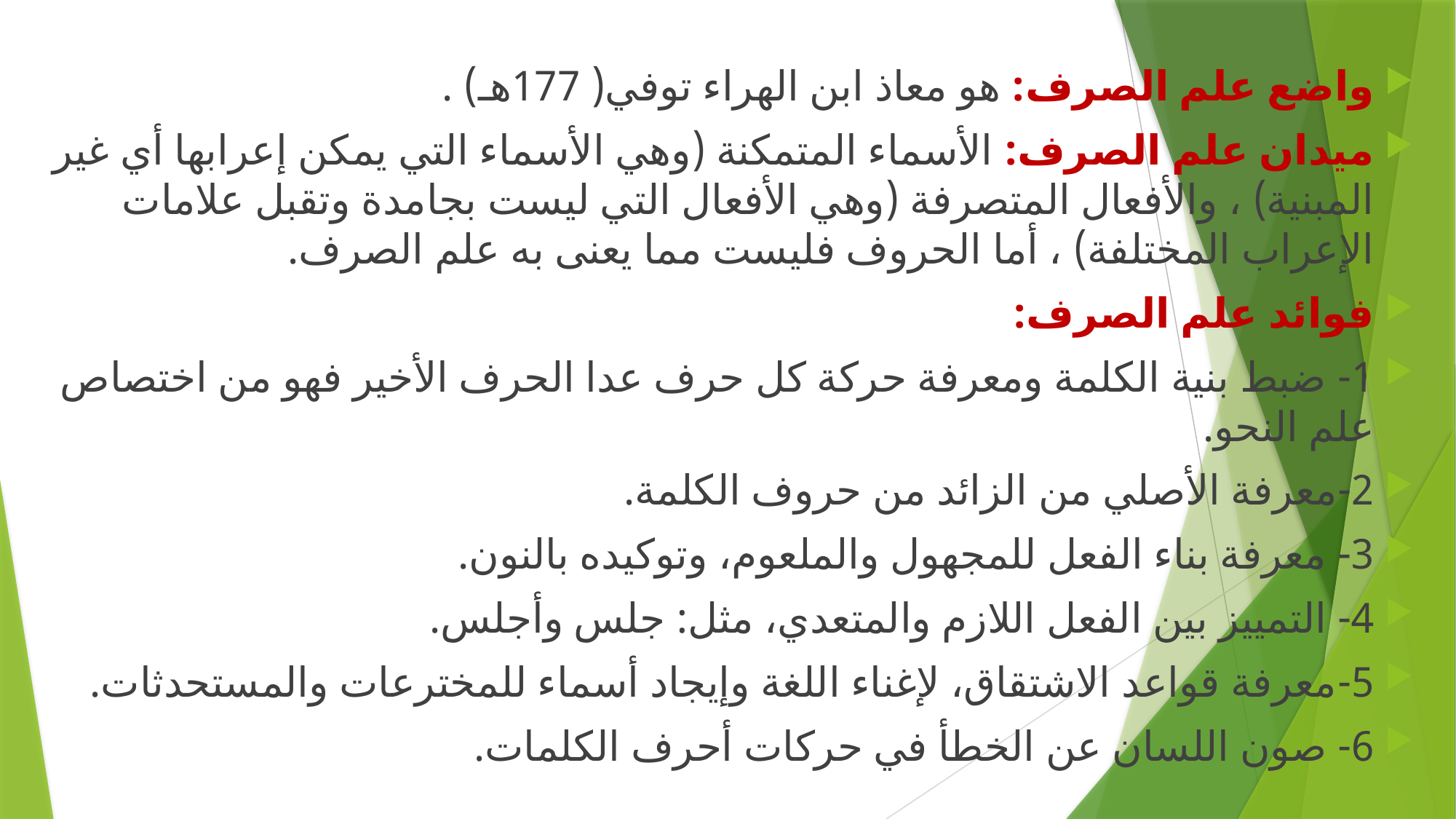

واضع علم الصرف: هو معاذ ابن الهراء توفي( 177هـ) .
ميدان علم الصرف: الأسماء المتمكنة (وهي الأسماء التي يمكن إعرابها أي غير المبنية) ، والأفعال المتصرفة (وهي الأفعال التي ليست بجامدة وتقبل علامات الإعراب المختلفة) ، أما الحروف فليست مما يعنى به علم الصرف.
فوائد علم الصرف:
1- ضبط بنية الكلمة ومعرفة حركة كل حرف عدا الحرف الأخير فهو من اختصاص علم النحو.
2-معرفة الأصلي من الزائد من حروف الكلمة.
3- معرفة بناء الفعل للمجهول والملعوم، وتوكيده بالنون.
4- التمييز بين الفعل اللازم والمتعدي، مثل: جلس وأجلس.
5-معرفة قواعد الاشتقاق، لإغناء اللغة وإيجاد أسماء للمخترعات والمستحدثات.
6- صون اللسان عن الخطأ في حركات أحرف الكلمات.